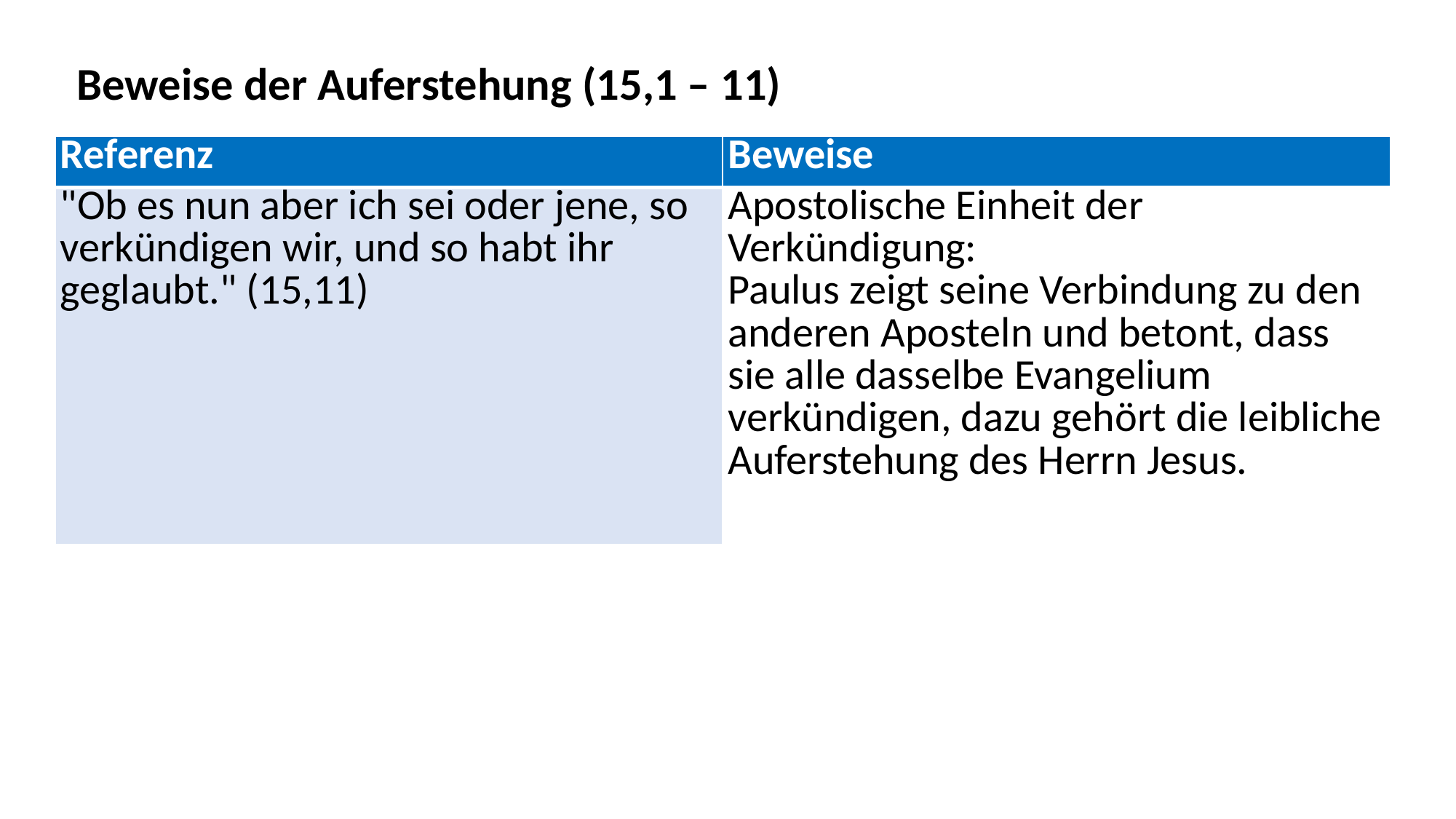

Beweise der Auferstehung (15,1 – 11)
| Referenz | Beweise |
| --- | --- |
| "Ob es nun aber ich sei oder jene, so verkündigen wir, und so habt ihr geglaubt." (15,11) | Apostolische Einheit der Verkündigung: Paulus zeigt seine Verbindung zu den anderen Aposteln und betont, dass sie alle dasselbe Evangelium verkündigen, dazu gehört die leibliche Auferstehung des Herrn Jesus. |